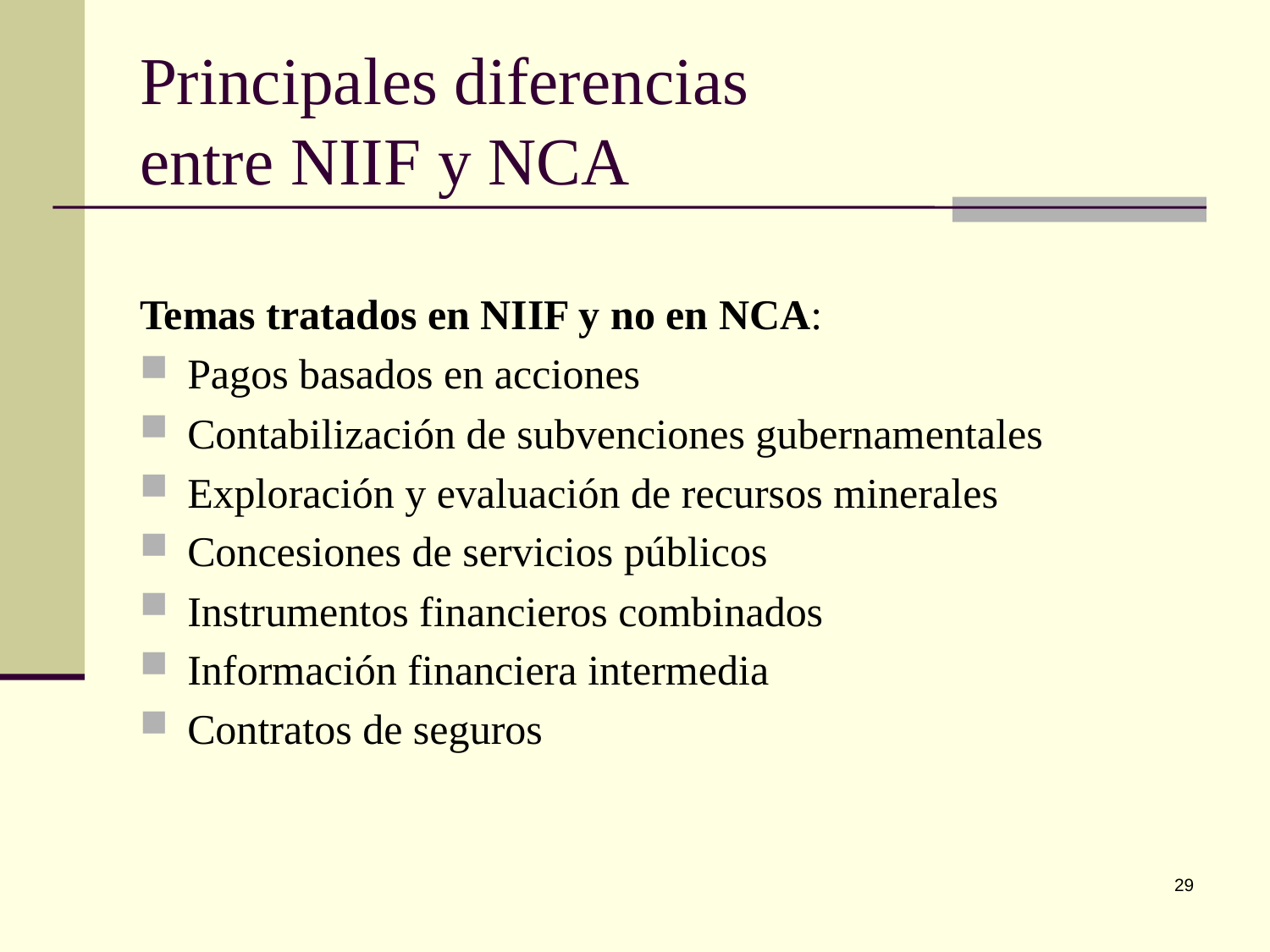

# Principales diferencias entre NIIF y NCA

Temas tratados en NIIF y no en NCA:
Pagos basados en acciones
Contabilización de subvenciones gubernamentales
Exploración y evaluación de recursos minerales
Concesiones de servicios públicos
Instrumentos financieros combinados
Información financiera intermedia
Contratos de seguros

29